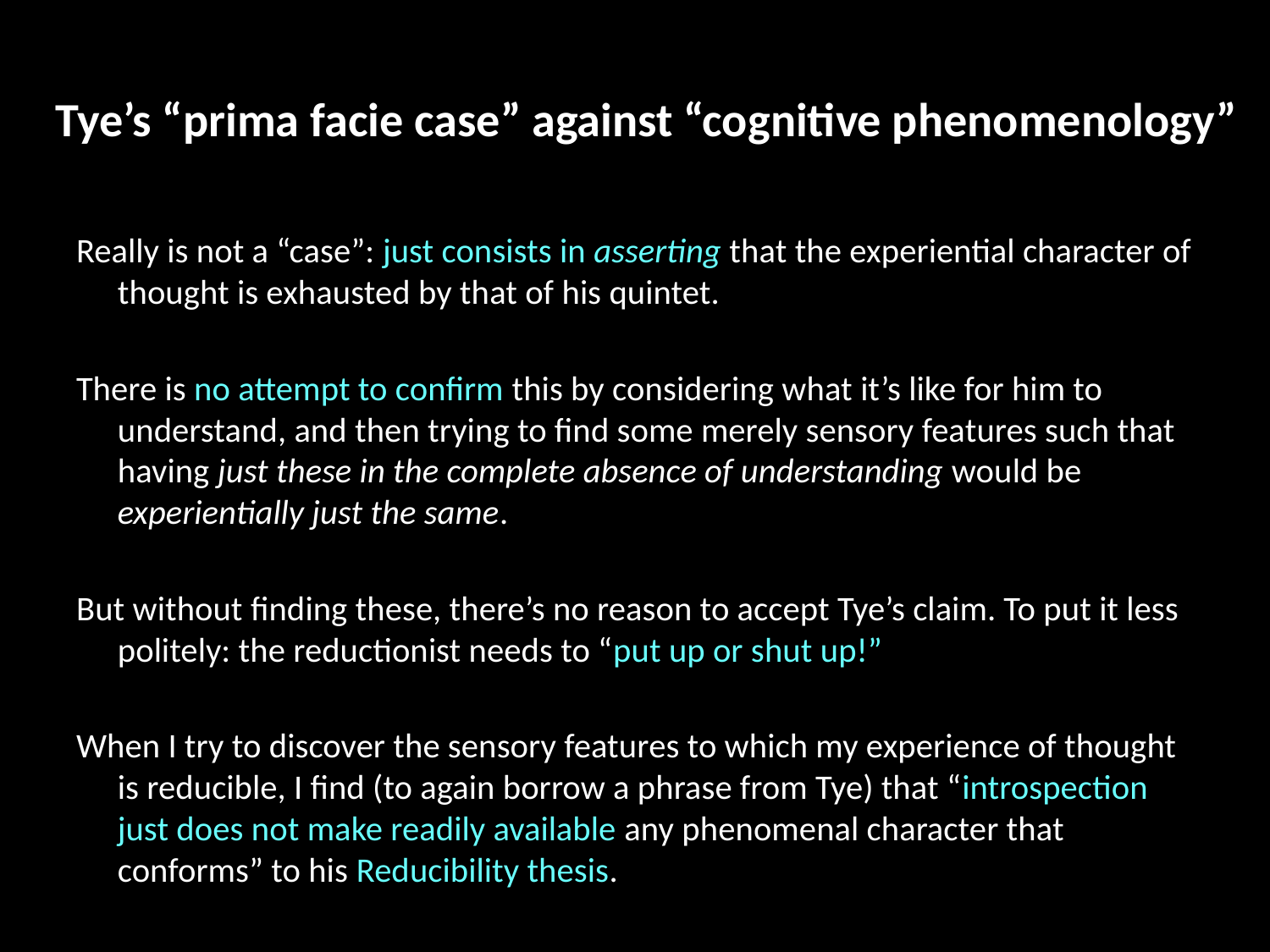

# Tye’s “prima facie case” against “cognitive phenomenology”
Really is not a “case”: just consists in asserting that the experiential character of thought is exhausted by that of his quintet.

There is no attempt to confirm this by considering what it’s like for him to understand, and then trying to find some merely sensory features such that having just these in the complete absence of understanding would be experientially just the same.

But without finding these, there’s no reason to accept Tye’s claim. To put it less politely: the reductionist needs to “put up or shut up!”

When I try to discover the sensory features to which my experience of thought is reducible, I find (to again borrow a phrase from Tye) that “introspection just does not make readily available any phenomenal character that conforms” to his Reducibility thesis.